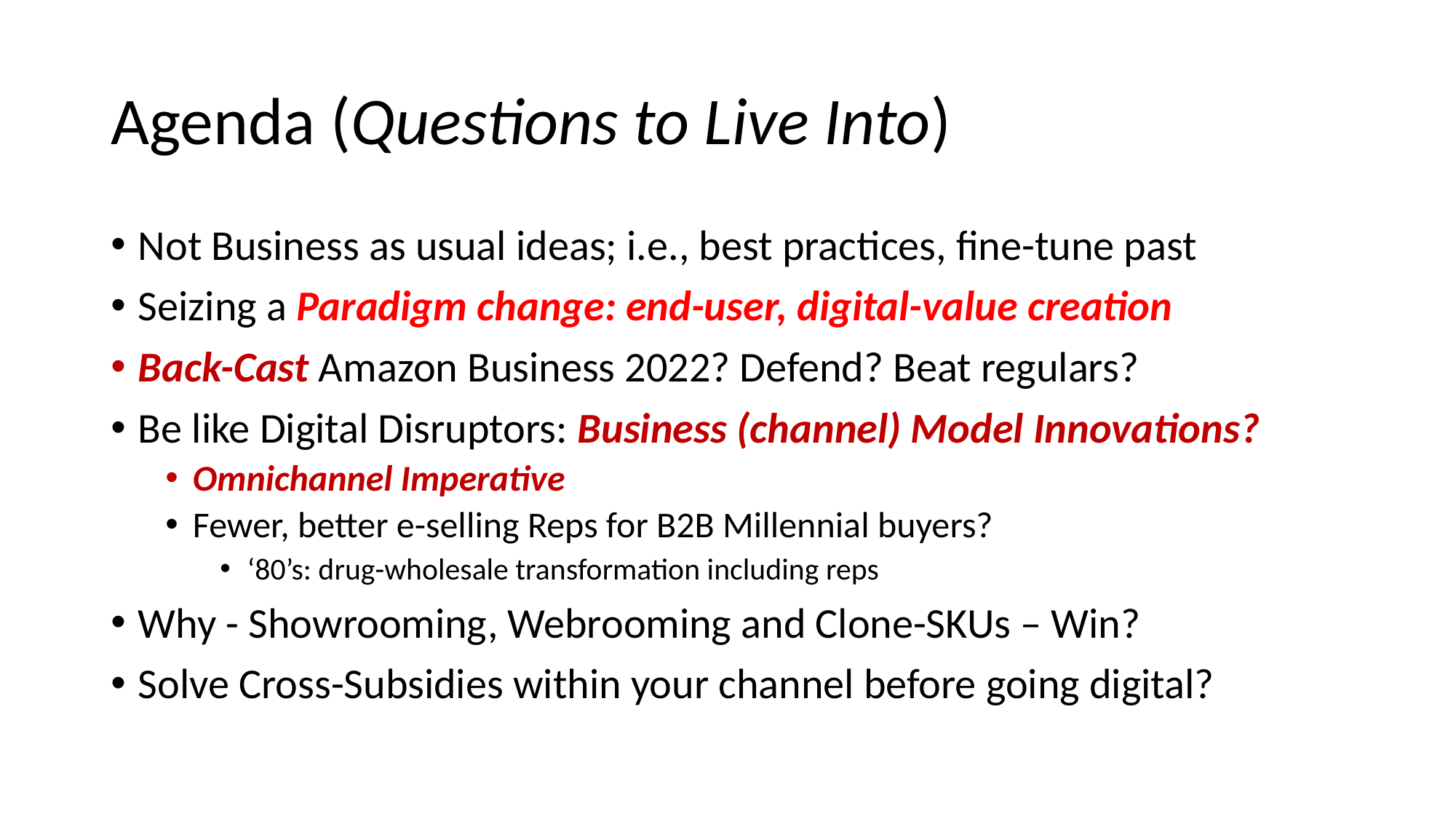

# Agenda (Questions to Live Into)
Not Business as usual ideas; i.e., best practices, fine-tune past
Seizing a Paradigm change: end-user, digital-value creation
Back-Cast Amazon Business 2022? Defend? Beat regulars?
Be like Digital Disruptors: Business (channel) Model Innovations?
Omnichannel Imperative
Fewer, better e-selling Reps for B2B Millennial buyers?
‘80’s: drug-wholesale transformation including reps
Why - Showrooming, Webrooming and Clone-SKUs – Win?
Solve Cross-Subsidies within your channel before going digital?